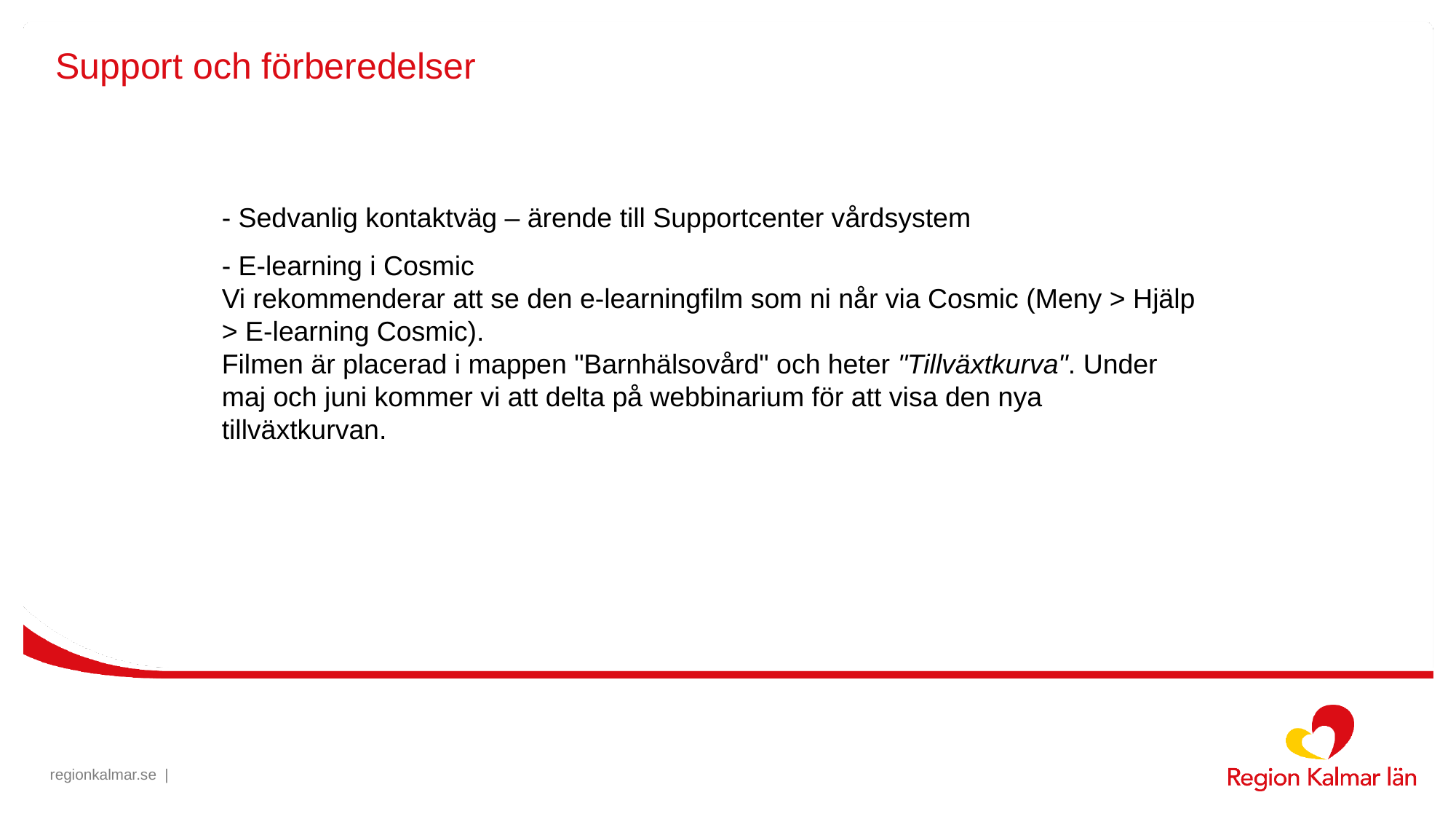

# Support och förberedelser
- Sedvanlig kontaktväg – ärende till Supportcenter vårdsystem
- E-learning i Cosmic
Vi rekommenderar att se den e-learningfilm som ni når via Cosmic (Meny > Hjälp > E-learning Cosmic).
Filmen är placerad i mappen "Barnhälsovård" och heter "Tillväxtkurva". Under maj och juni kommer vi att delta på webbinarium för att visa den nya tillväxtkurvan.